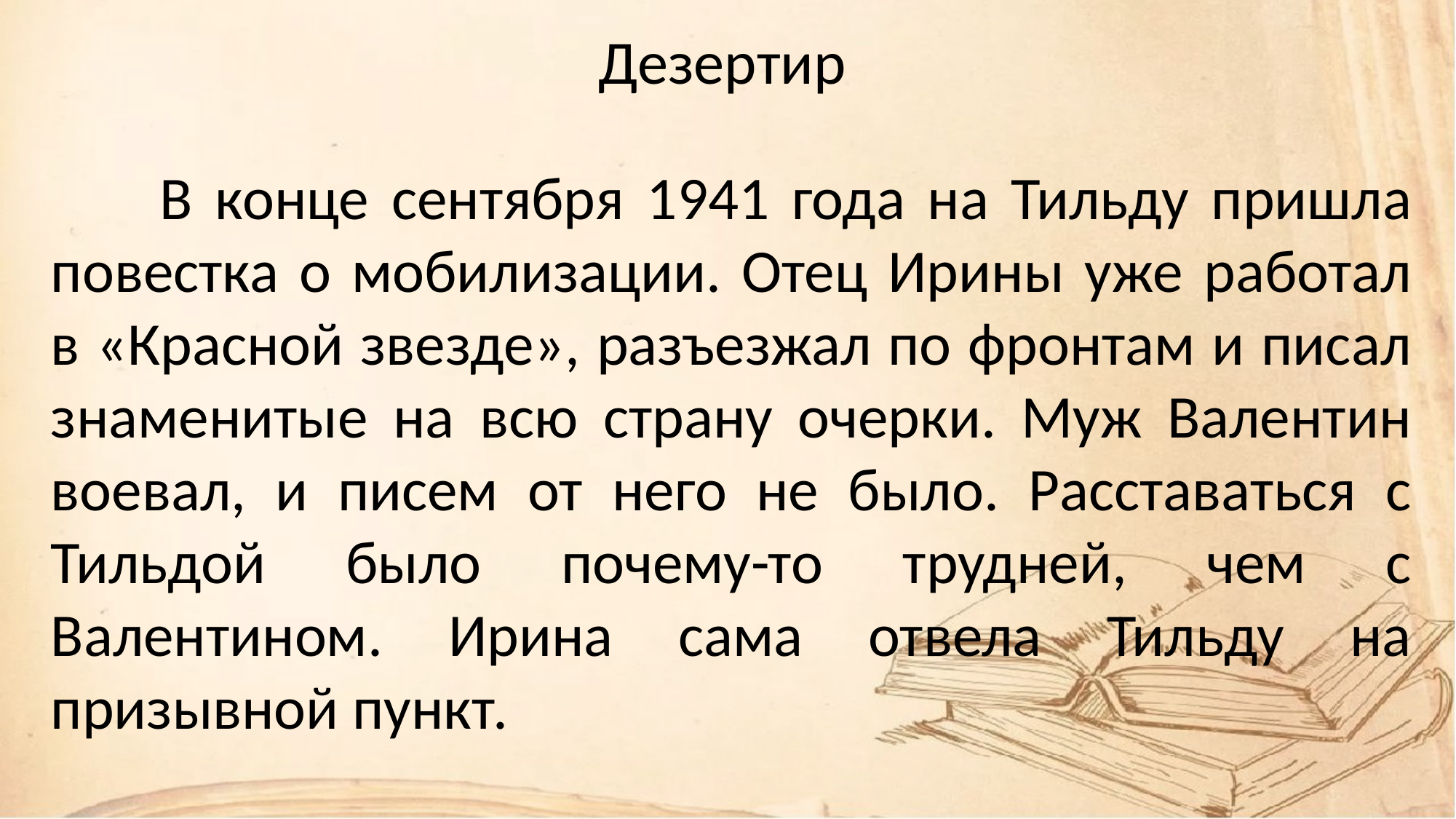

# Дезертир
	В конце сентября 1941 года на Тильду пришла повестка о мобилизации. Отец Ирины уже работал в «Красной звезде», разъезжал по фронтам и писал знаменитые на всю страну очерки. Муж Валентин воевал, и писем от него не было. Расставаться с Тильдой было почему-то трудней, чем с Валентином. Ирина сама отвела Тильду на призывной пункт.